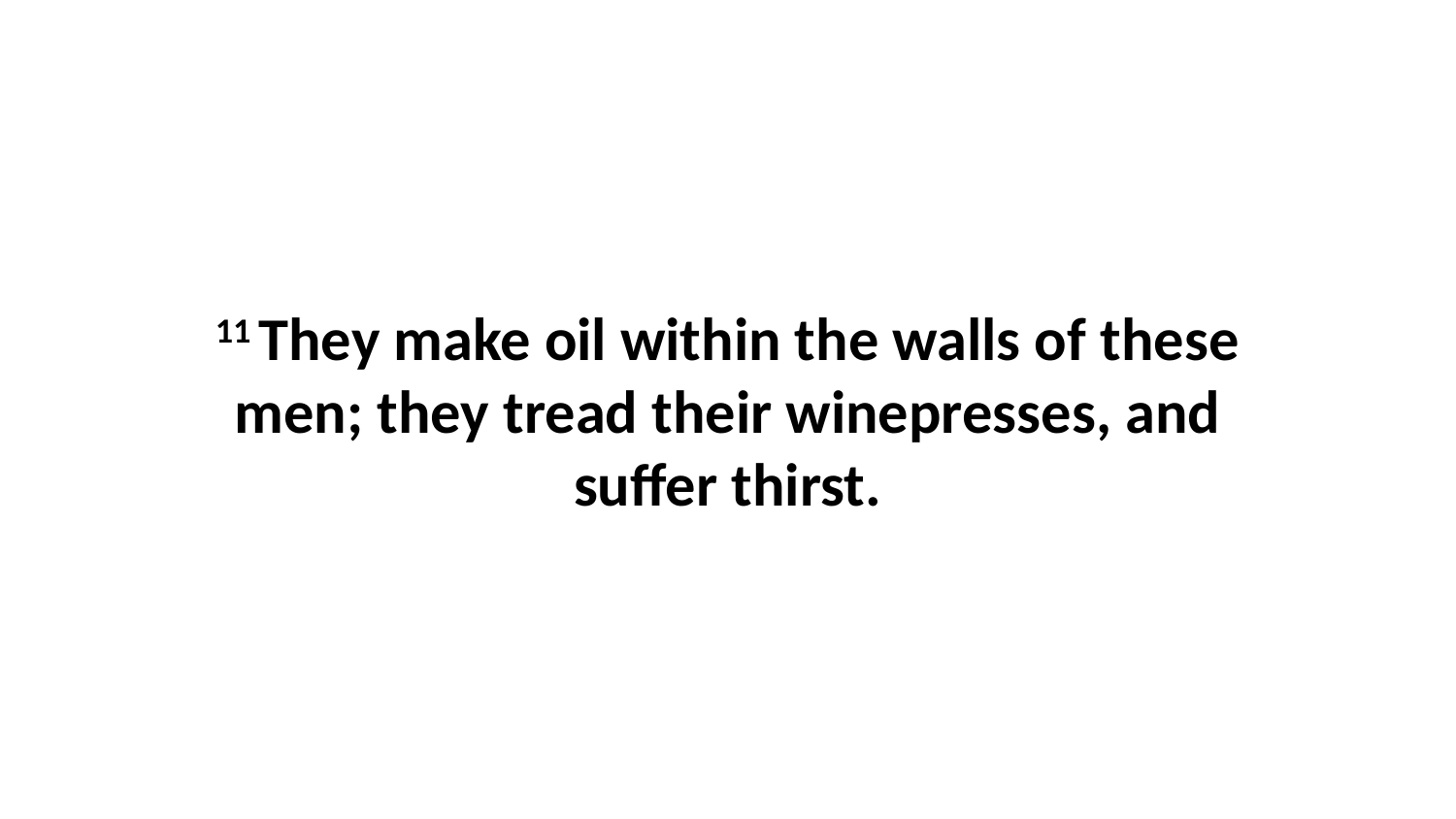

11 They make oil within the walls of these men; they tread their winepresses, and suffer thirst.